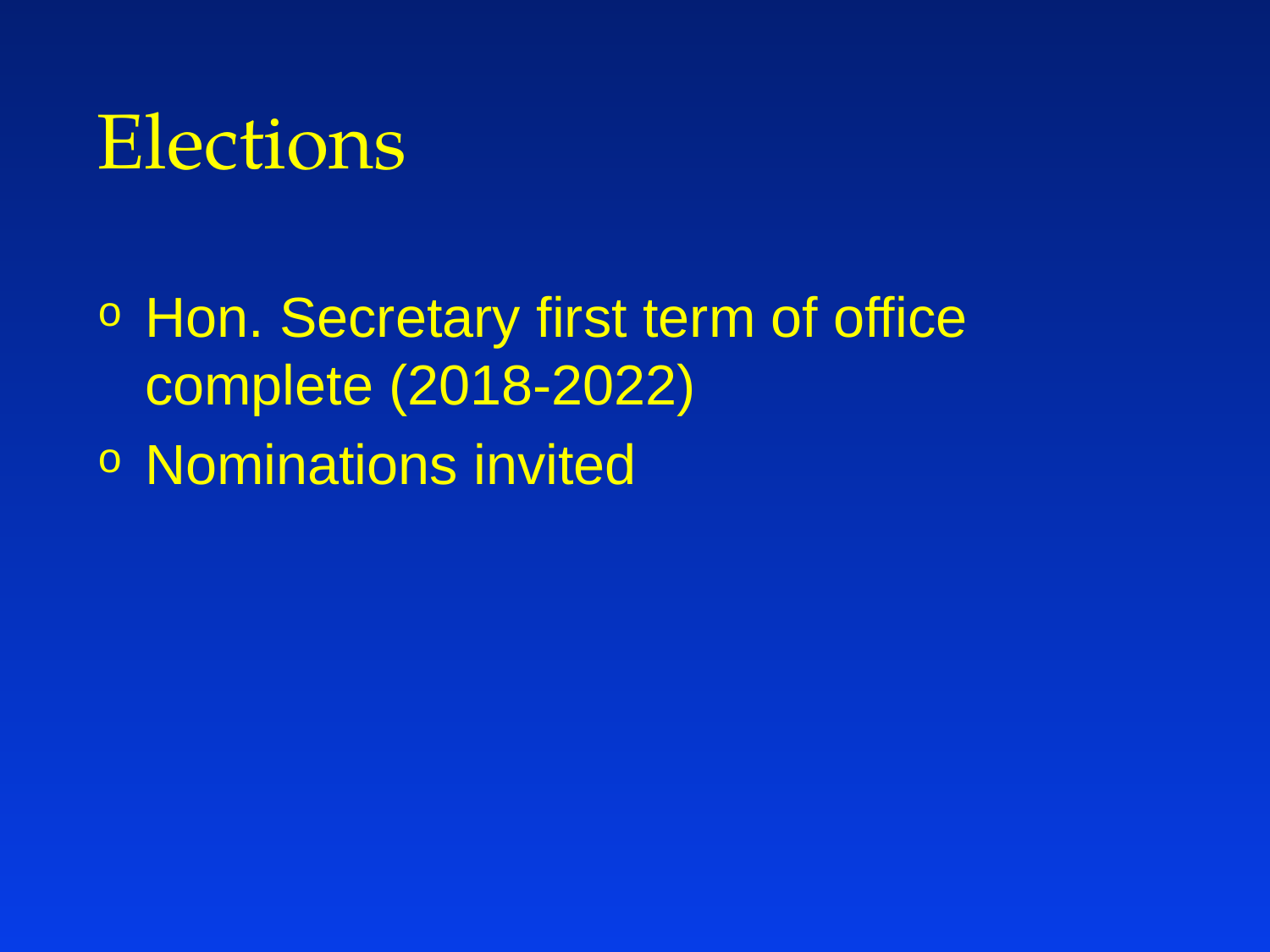

# Elections
Hon. Secretary first term of office complete (2018-2022)
Nominations invited